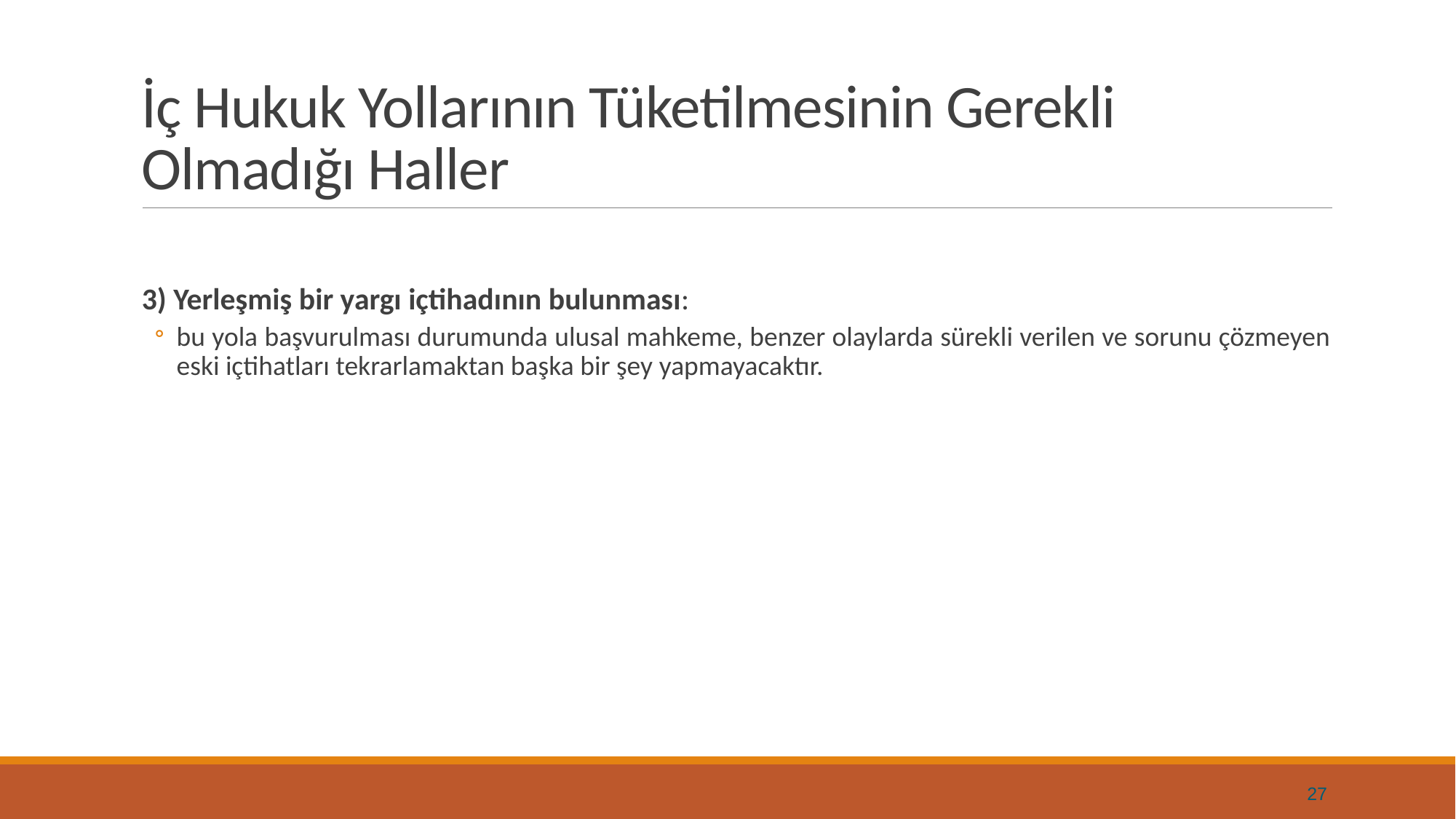

# İç Hukuk Yollarının Tüketilmesinin Gerekli Olmadığı Haller

3) Yerleşmiş bir yargı içtihadının bulunması:
bu yola başvurulması durumunda ulusal mahkeme, benzer olaylarda sürekli verilen ve sorunu çözmeyen eski içtihatları tekrarlamaktan başka bir şey yapmayacaktır.
27